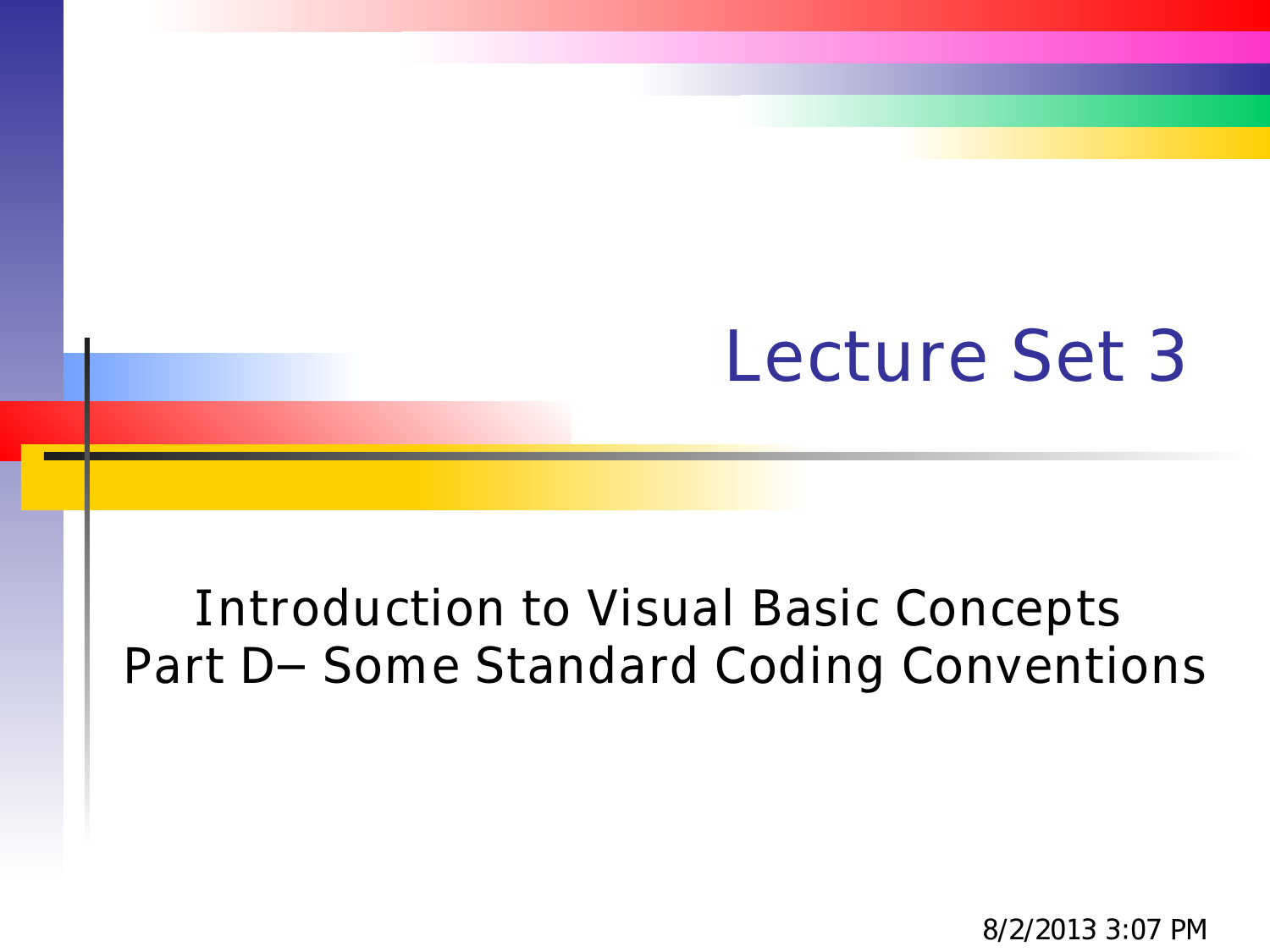

# Lecture Set 3
Introduction to Visual Basic Concepts
Part D– Some Standard Coding Conventions
8/2/2013 3:07 PM